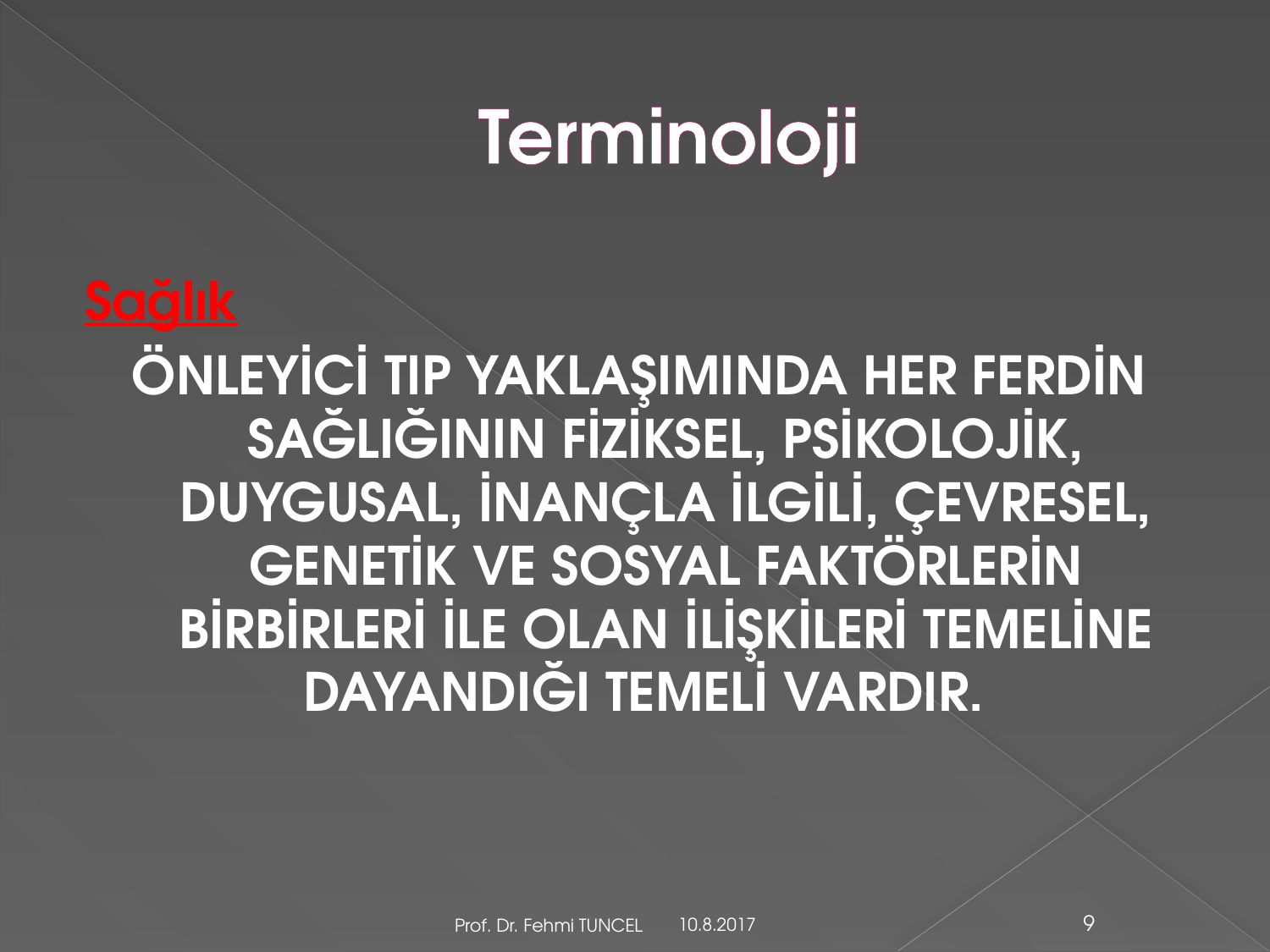

# Terminoloji
Sağlık
ÖNLEYİCİ TIP YAKLAŞIMINDA HER FERDİN SAĞLIĞININ FİZİKSEL, PSİKOLOJİK, DUYGUSAL, İNANÇLA İLGİLİ, ÇEVRESEL, GENETİK VE SOSYAL FAKTÖRLERİN BİRBİRLERİ İLE OLAN İLİŞKİLERİ TEMELİNE DAYANDIĞI TEMELİ VARDIR.
10.8.2017
Prof. Dr. Fehmi TUNCEL
9